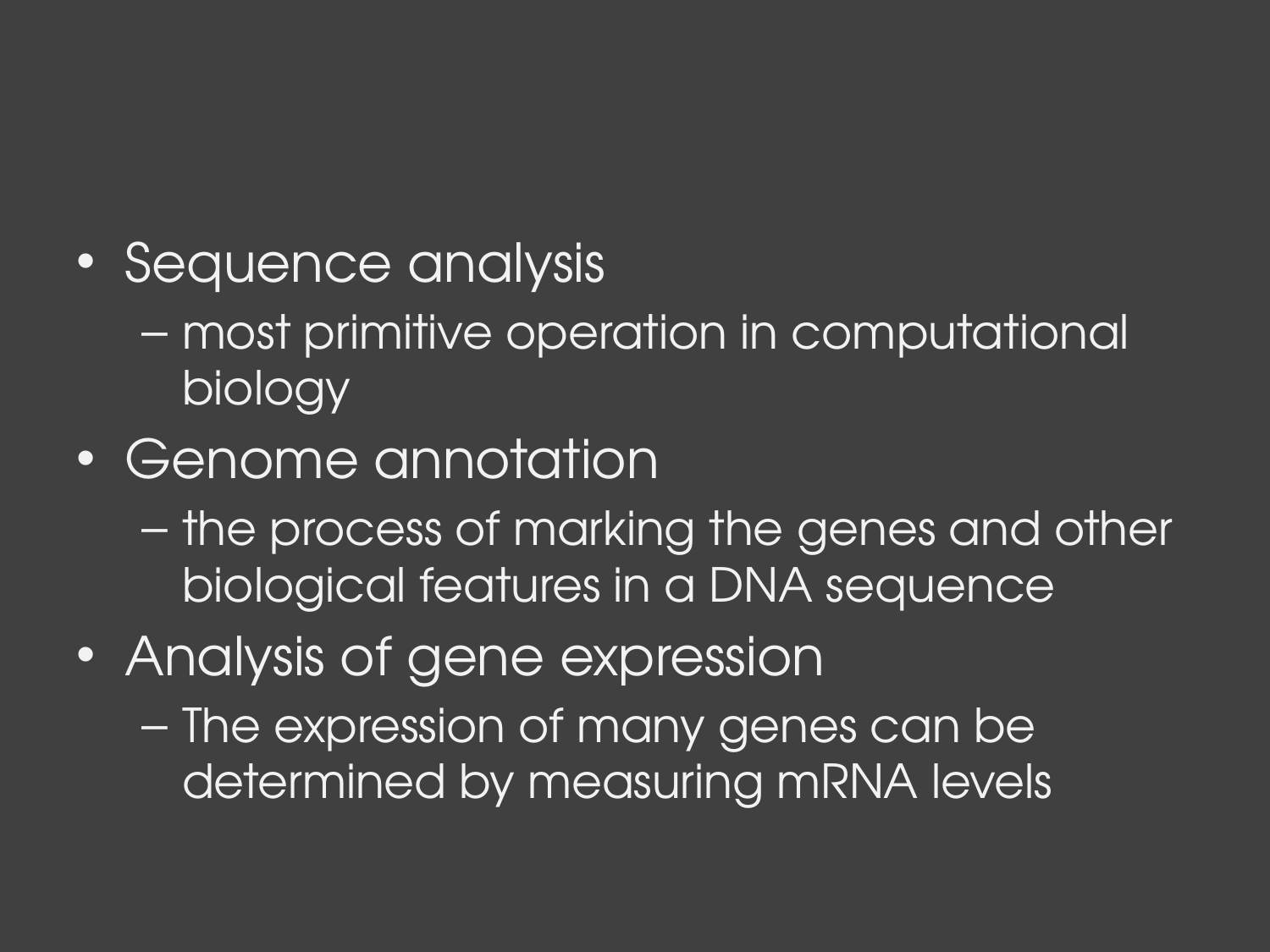

#
Sequence analysis
most primitive operation in computational biology
Genome annotation
the process of marking the genes and other biological features in a DNA sequence
Analysis of gene expression
The expression of many genes can be determined by measuring mRNA levels